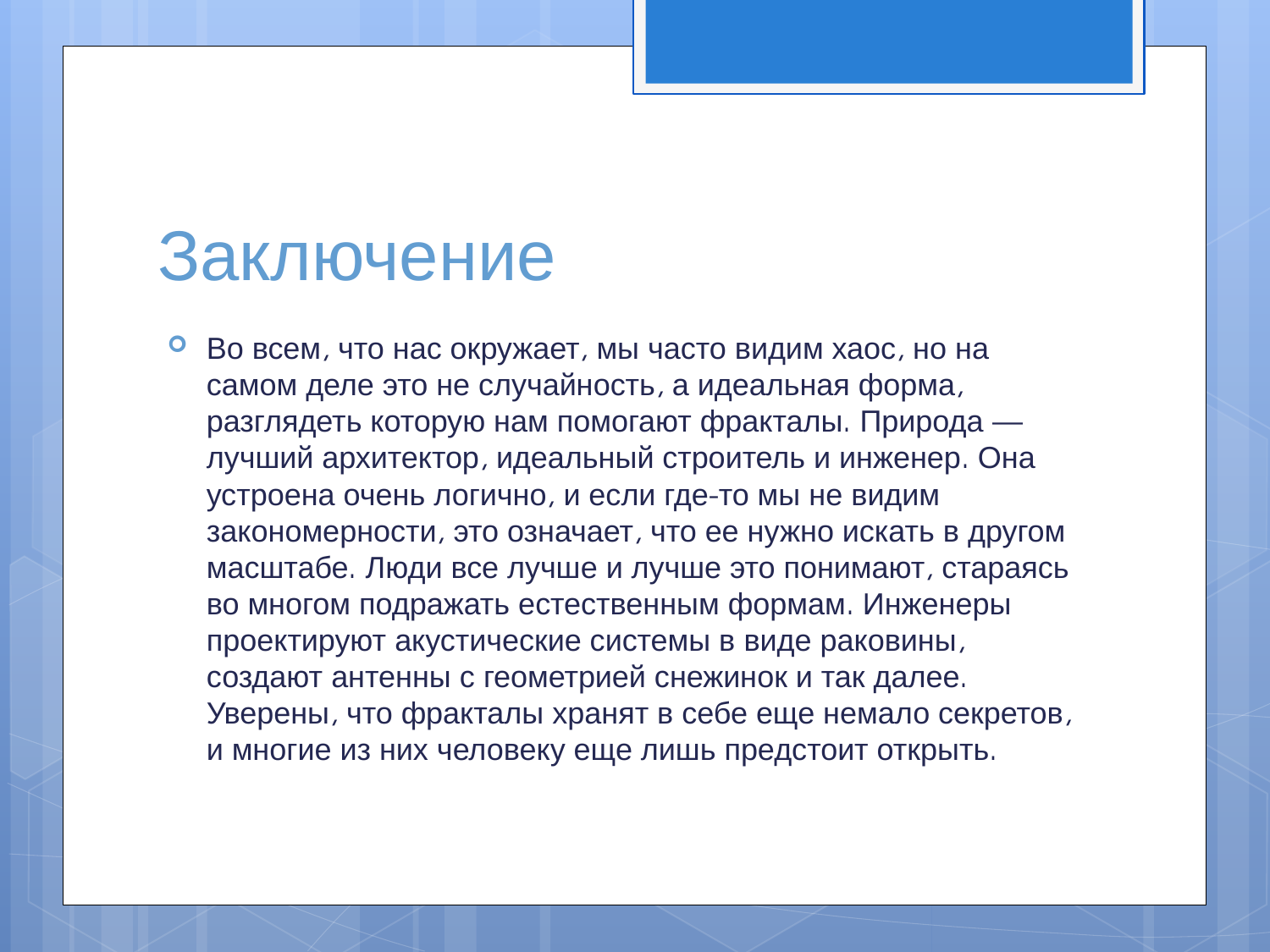

# Заключение
Во всем, что нас окружает, мы часто видим хаос, но на самом деле это не случайность, а идеальная форма, разглядеть которую нам помогают фракталы. Природа — лучший архитектор, идеальный строитель и инженер. Она устроена очень логично, и если где-то мы не видим закономерности, это означает, что ее нужно искать в другом масштабе. Люди все лучше и лучше это понимают, стараясь во многом подражать естественным формам. Инженеры проектируют акустические системы в виде раковины, создают антенны с геометрией снежинок и так далее. Уверены, что фракталы хранят в себе еще немало секретов, и многие из них человеку еще лишь предстоит открыть.